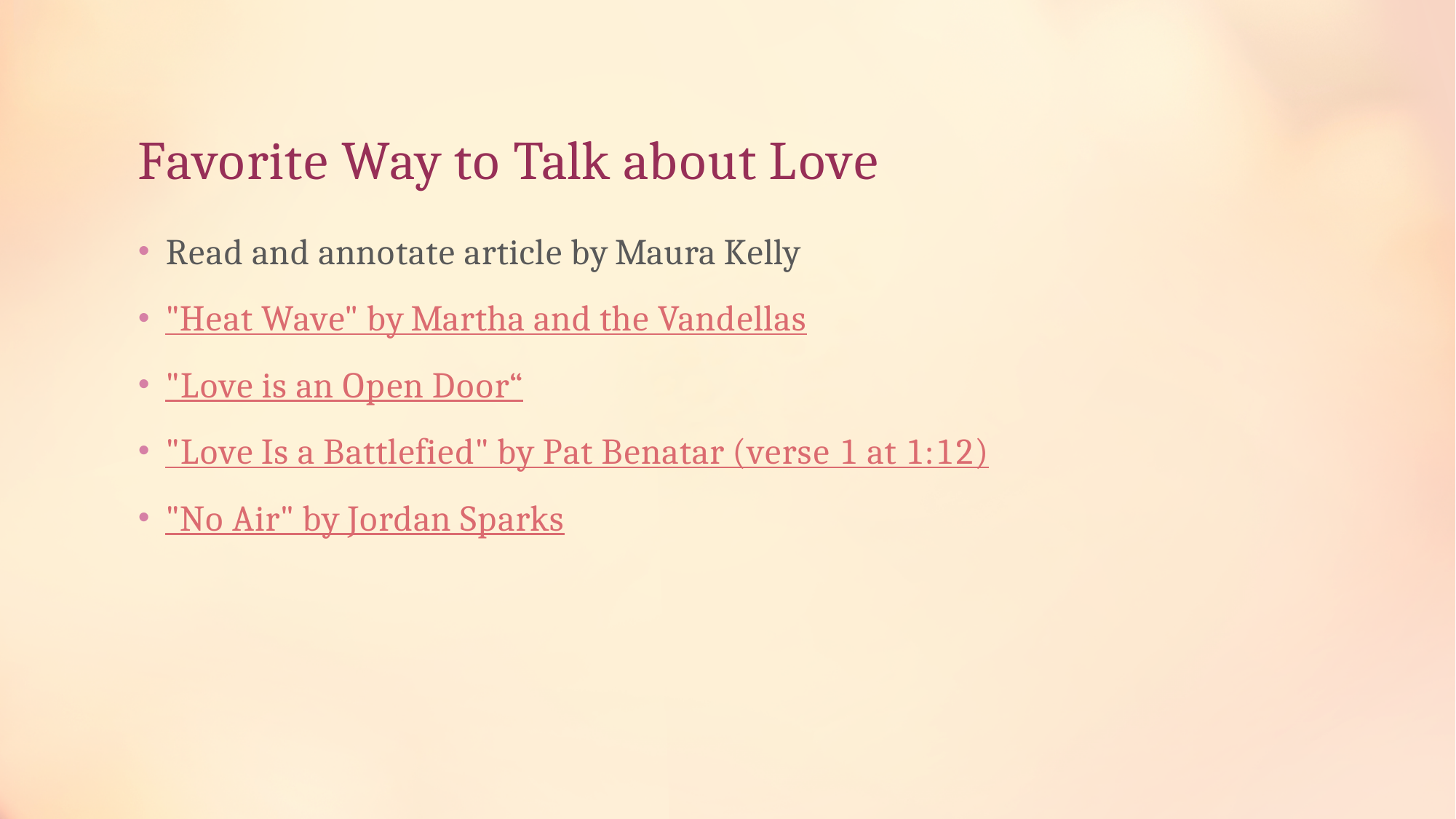

# Favorite Way to Talk about Love
Read and annotate article by Maura Kelly
"Heat Wave" by Martha and the Vandellas
"Love is an Open Door“
"Love Is a Battlefied" by Pat Benatar (verse 1 at 1:12)
"No Air" by Jordan Sparks